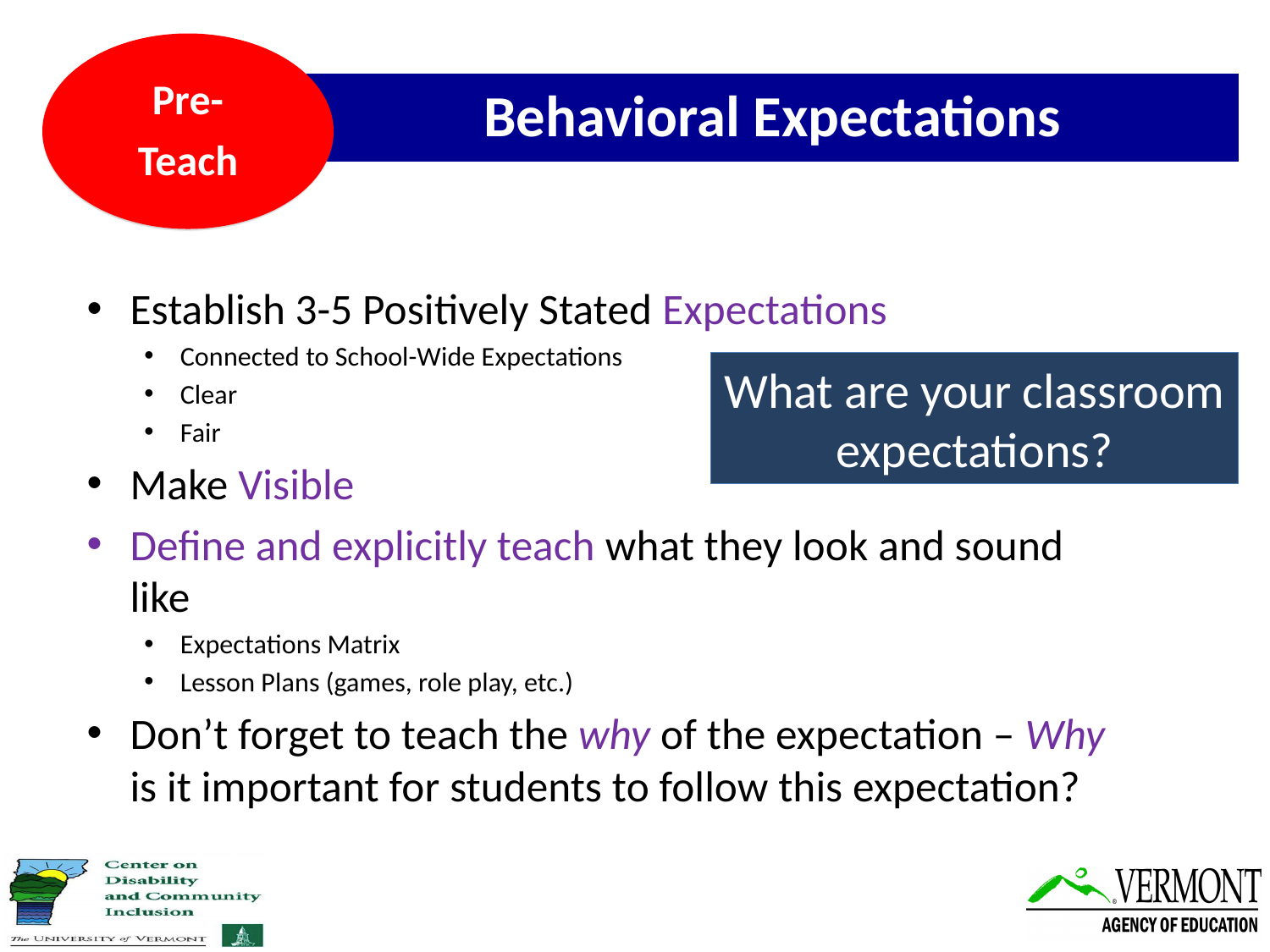

Pre-
Teach
Behavioral Expectations
Establish 3-5 Positively Stated Expectations
Connected to School-Wide Expectations
Clear
Fair
Make Visible
Define and explicitly teach what they look and sound like
Expectations Matrix
Lesson Plans (games, role play, etc.)
Don’t forget to teach the why of the expectation – Why is it important for students to follow this expectation?

What are your classroom expectations?